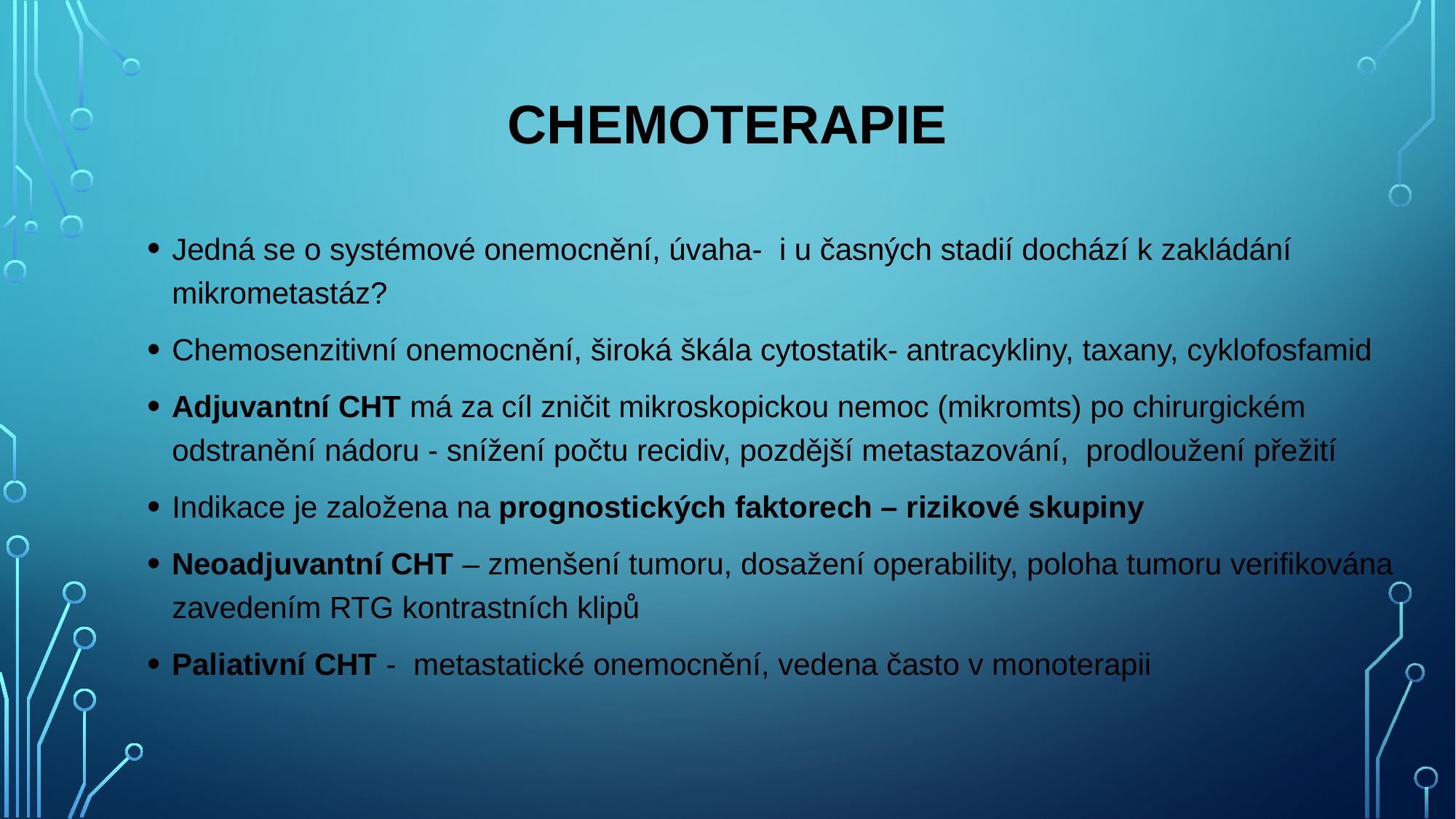

# chemoterapie
Jedná se o systémové onemocnění, úvaha-  i u časných stadií dochází k zakládání mikrometastáz?
Chemosenzitivní onemocnění, široká škála cytostatik- antracykliny, taxany, cyklofosfamid
Adjuvantní CHT má za cíl zničit mikroskopickou nemoc (mikromts) po chirurgickém odstranění nádoru - snížení počtu recidiv, pozdější metastazování,  prodloužení přežití
Indikace je založena na prognostických faktorech – rizikové skupiny
Neoadjuvantní CHT – zmenšení tumoru, dosažení operability, poloha tumoru verifikována zavedením RTG kontrastních klipů
Paliativní CHT -  metastatické onemocnění, vedena často v monoterapii